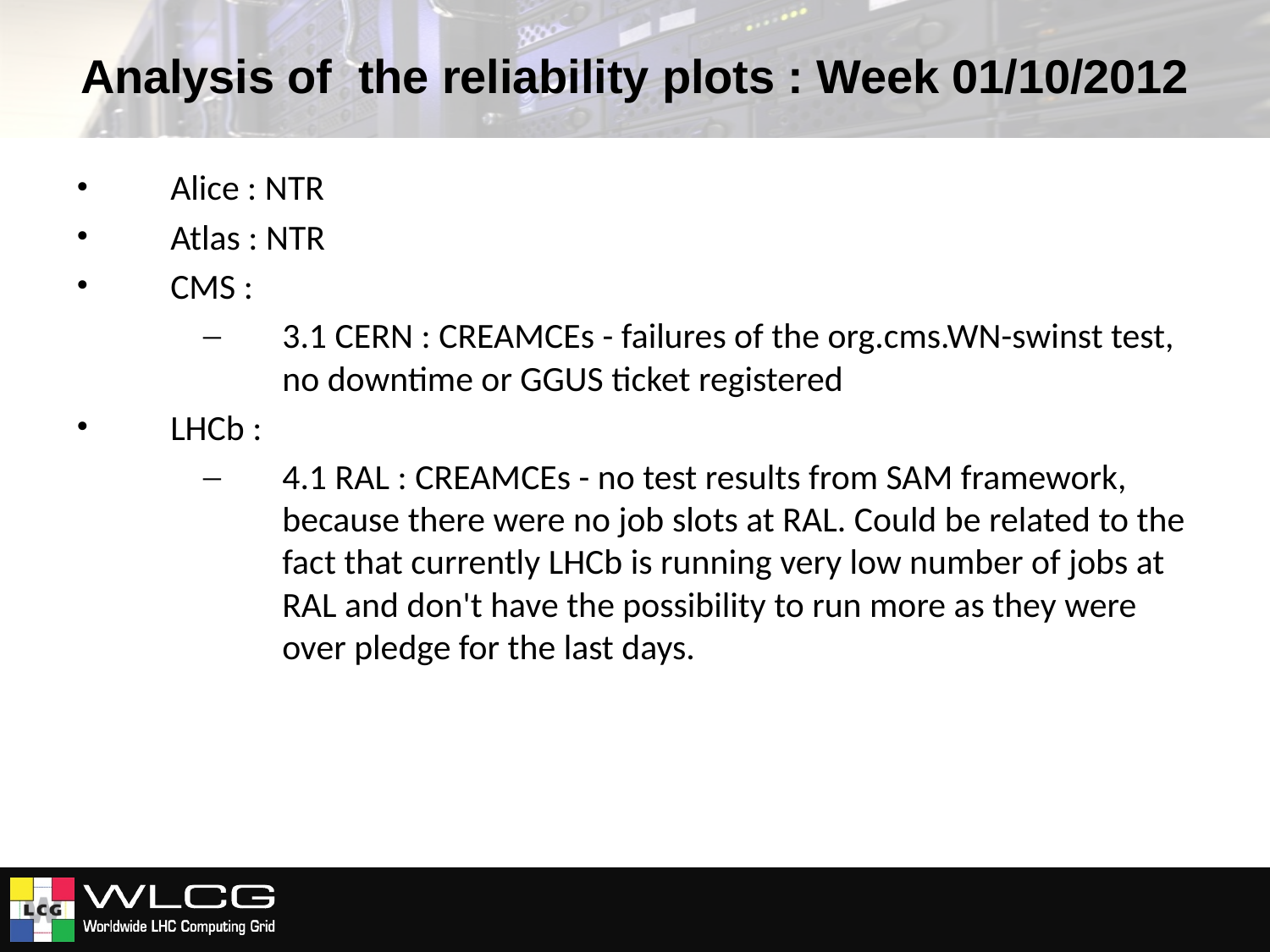

# Analysis of  the reliability plots : Week 01/10/2012
Alice : NTR
Atlas : NTR
CMS :
3.1 CERN : CREAMCEs - failures of the org.cms.WN-swinst test, no downtime or GGUS ticket registered
LHCb :
4.1 RAL : CREAMCEs - no test results from SAM framework, because there were no job slots at RAL. Could be related to the fact that currently LHCb is running very low number of jobs at RAL and don't have the possibility to run more as they were over pledge for the last days.
UNSCHEDULED